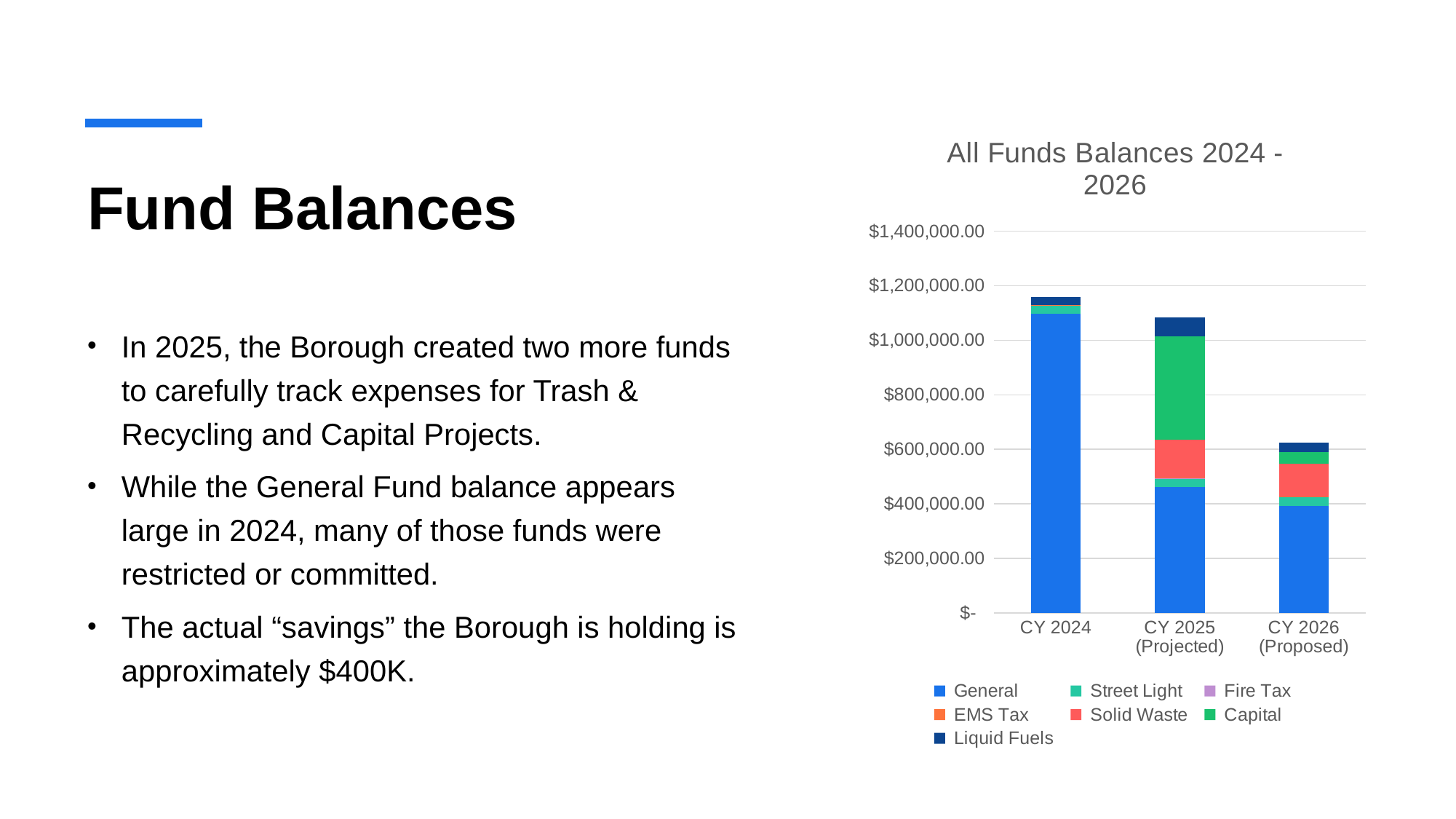

### Chart: All Funds Balances 2024 - 2026

| Category |  General  |  Street Light  |  Fire Tax  |  EMS Tax  |  Solid Waste  |  Capital  |  Liquid Fuels  |
|---|---|---|---|---|---|---|---|
| CY 2024 | 1096754.73 | 29906.11 | 1002.46 | 1001.31 | 0.0 | 0.0 | 29906.11 |
| CY 2025 (Projected) | 463081.25 | 31124.83 | 1000.0 | 1000.0 | 139308.3 | 379142.22 | 69807.43 |
| CY 2026 (Proposed) | 393395.18 | 30919.28 | 2000.0 | 2000.0 | 119459.5 | 42542.22 | 34417.43 |
# Fund Balances
In 2025, the Borough created two more funds to carefully track expenses for Trash & Recycling and Capital Projects.
While the General Fund balance appears large in 2024, many of those funds were restricted or committed.
The actual “savings” the Borough is holding is approximately $400K.